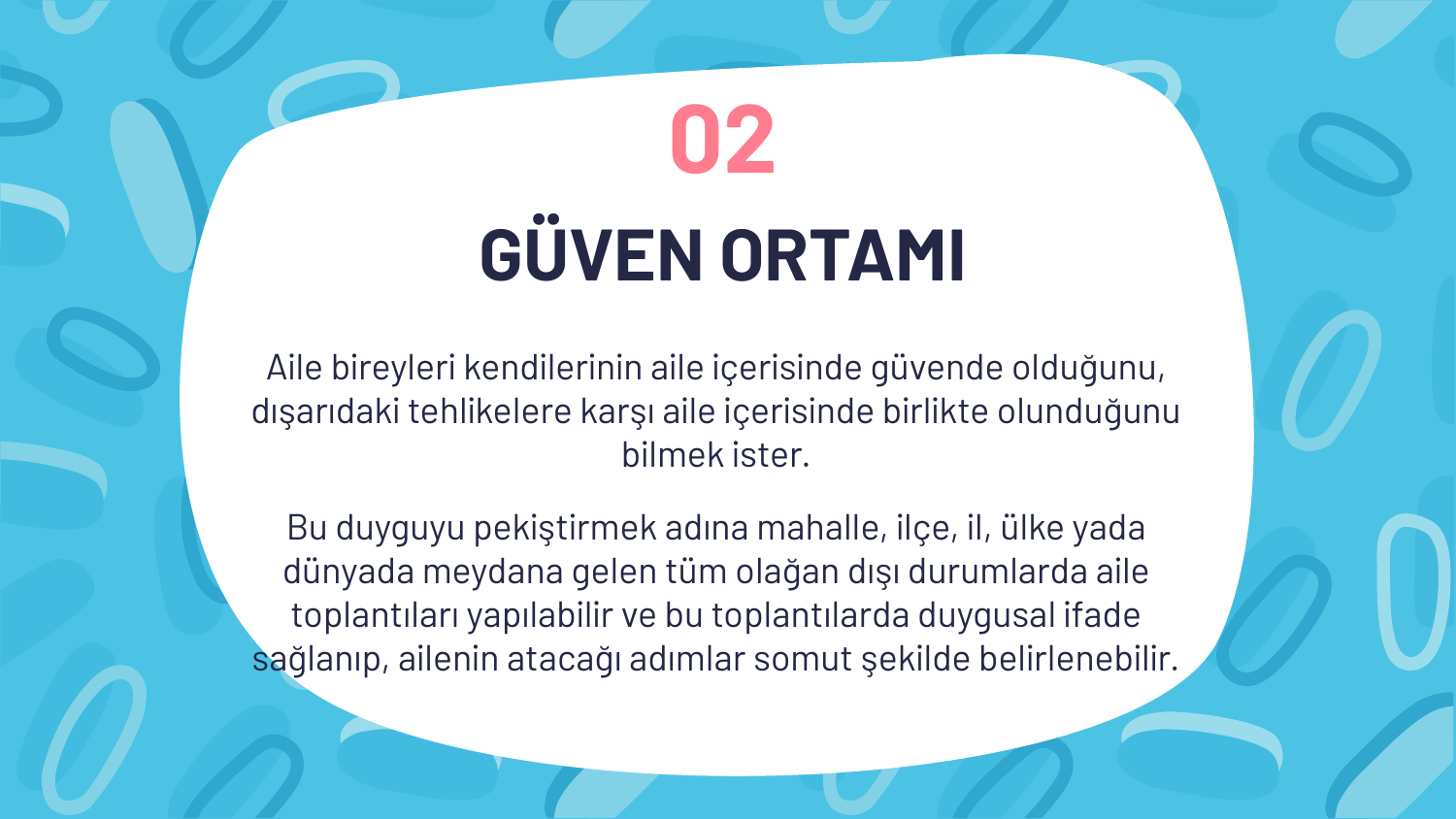

02
# GÜVEN ORTAMI
Aile bireyleri kendilerinin aile içerisinde güvende olduğunu, dışarıdaki tehlikelere karşı aile içerisinde birlikte olunduğunu bilmek ister.

Bu duyguyu pekiştirmek adına mahalle, ilçe, il, ülke yada dünyada meydana gelen tüm olağan dışı durumlarda aile toplantıları yapılabilir ve bu toplantılarda duygusal ifade sağlanıp, ailenin atacağı adımlar somut şekilde belirlenebilir.